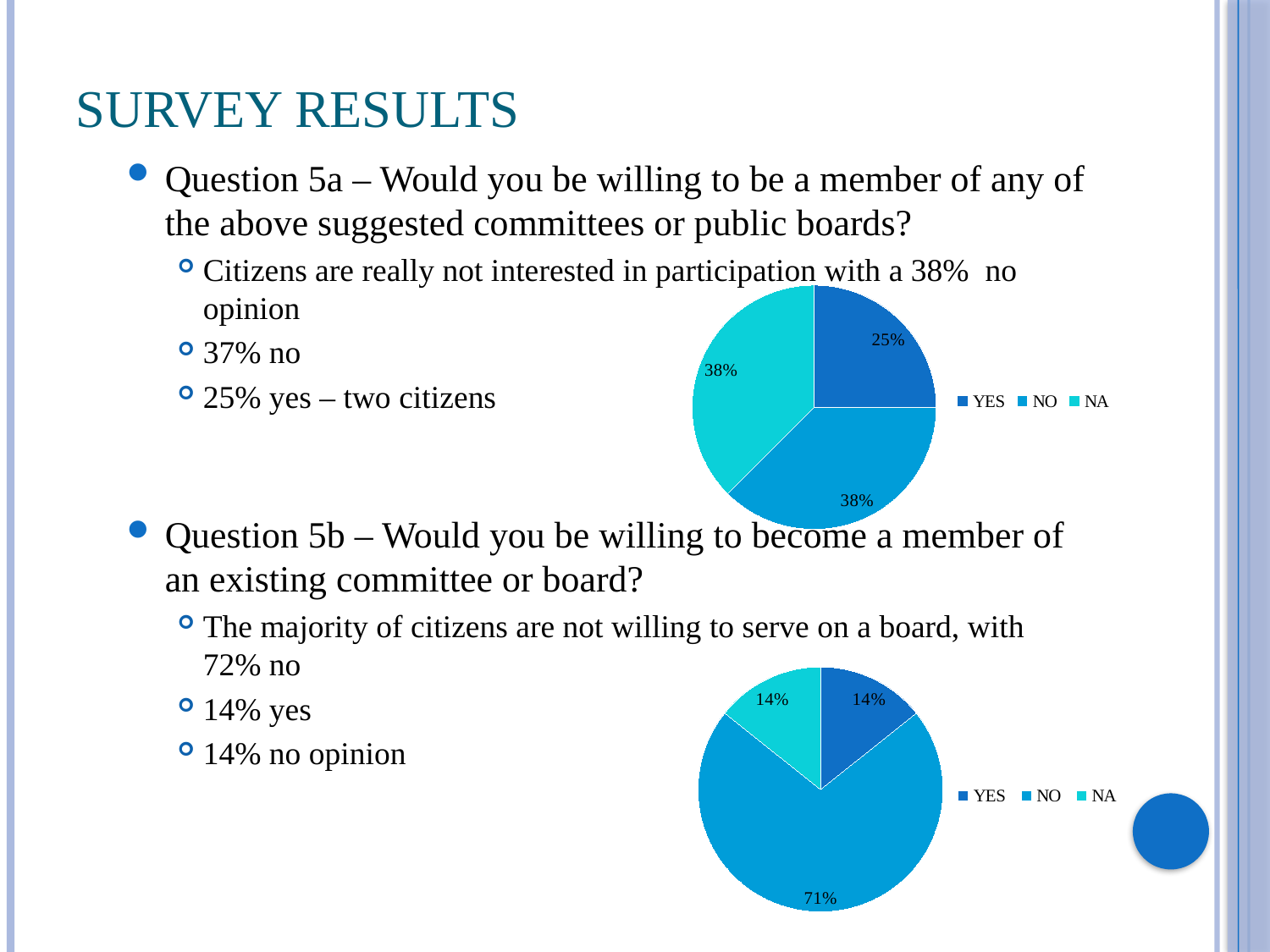

# Survey Results
Question 5a – Would you be willing to be a member of any of the above suggested committees or public boards?
Citizens are really not interested in participation with a 38%  no opinion
37% no
25% yes – two citizens

Question 5b – Would you be willing to become a member of an existing committee or board?
The majority of citizens are not willing to serve on a board, with 72% no
14% yes
14% no opinion

### Chart

| Category | YES NO NA |
|---|---|
| YES | 2.0 |
| NO | 3.0 |
| NA | 3.0 |

### Chart

| Category | YES NO NA |
|---|---|
| YES | 1.0 |
| NO | 5.0 |
| NA | 1.0 |